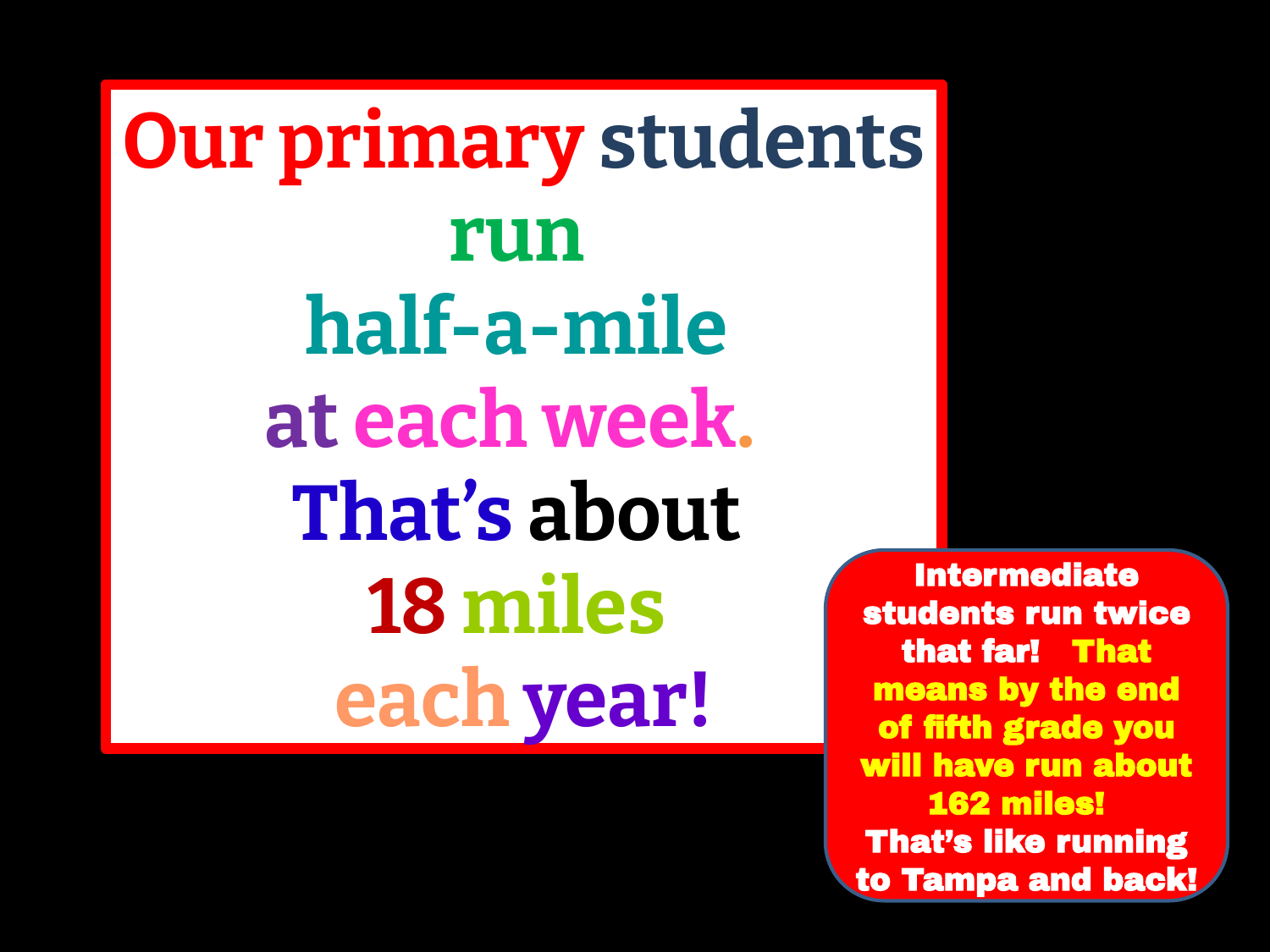

Our primary students run
half-a-mile
at each week.
That’s about
18 miles
each year!
Intermediate students run twice that far!   That means by the end of fifth grade you will have run about 162 miles!
That’s like running to Tampa and back!
CF